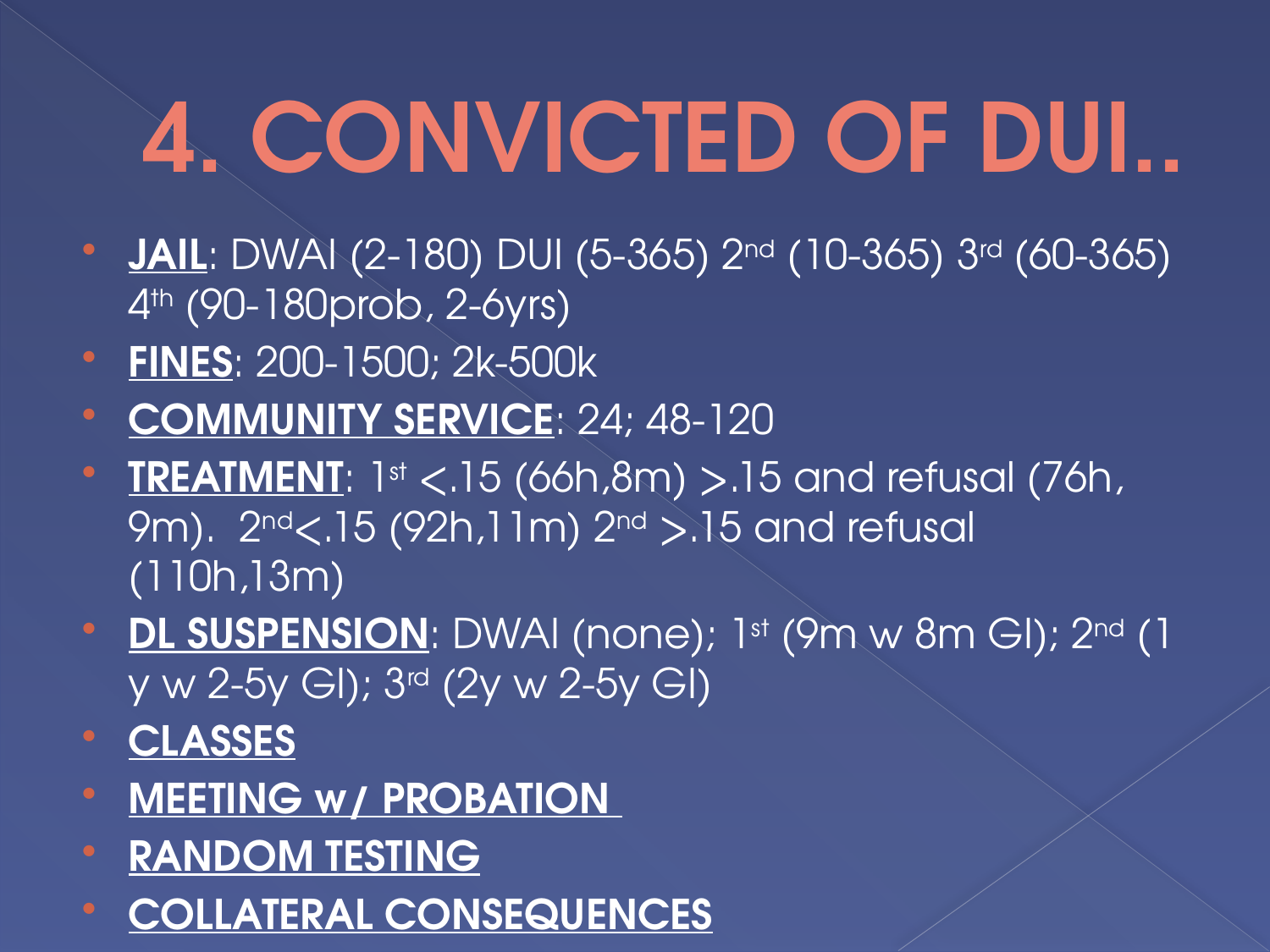

# 4. CONVICTED OF DUI..
JAIL: DWAI (2-180) DUI (5-365) 2nd (10-365) 3rd (60-365) 4th (90-180prob, 2-6yrs)
FINES: 200-1500; 2k-500k
COMMUNITY SERVICE: 24; 48-120
TREATMENT: 1st <.15 (66h,8m) >.15 and refusal (76h, 9m).  2nd<.15 (92h,11m) 2nd >.15 and refusal (110h,13m)
DL SUSPENSION: DWAI (none); 1st (9m w 8m GI); 2nd (1 y w 2-5y GI); 3rd (2y w 2-5y GI)
CLASSES
MEETING w/ PROBATION
RANDOM TESTING
COLLATERAL CONSEQUENCES